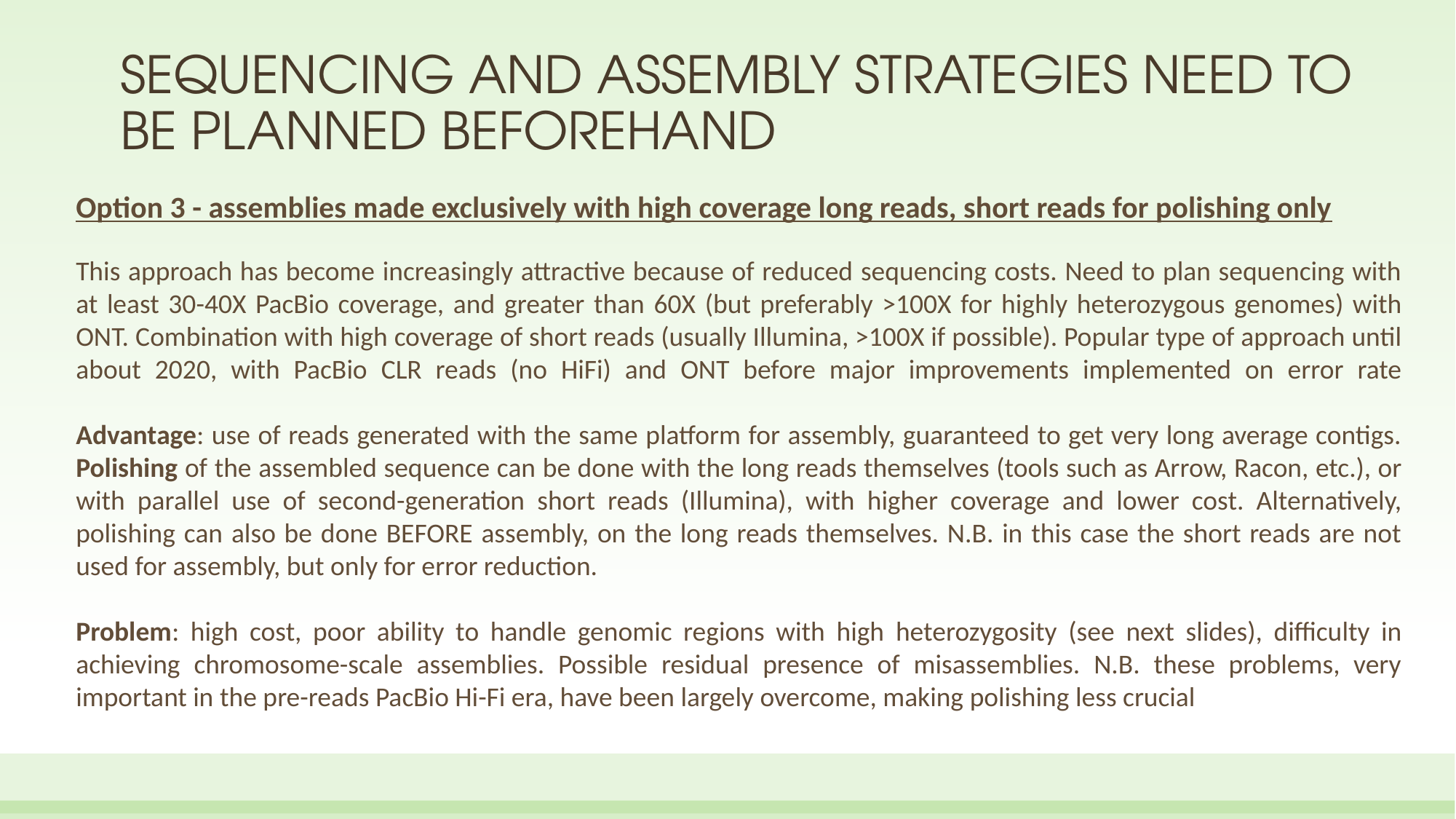

# SEQUENCING AND ASSEMBLY STRATEGIES NEED TO BE PLANNED BEFOREHAND
Option 3 - assemblies made exclusively with high coverage long reads, short reads for polishing only

This approach has become increasingly attractive because of reduced sequencing costs. Need to plan sequencing with at least 30-40X PacBio coverage, and greater than 60X (but preferably >100X for highly heterozygous genomes) with ONT. Combination with high coverage of short reads (usually Illumina, >100X if possible). Popular type of approach until about 2020, with PacBio CLR reads (no HiFi) and ONT before major improvements implemented on error rate
Advantage: use of reads generated with the same platform for assembly, guaranteed to get very long average contigs. Polishing of the assembled sequence can be done with the long reads themselves (tools such as Arrow, Racon, etc.), or with parallel use of second-generation short reads (Illumina), with higher coverage and lower cost. Alternatively, polishing can also be done BEFORE assembly, on the long reads themselves. N.B. in this case the short reads are not used for assembly, but only for error reduction.

Problem: high cost, poor ability to handle genomic regions with high heterozygosity (see next slides), difficulty in achieving chromosome-scale assemblies. Possible residual presence of misassemblies. N.B. these problems, very important in the pre-reads PacBio Hi-Fi era, have been largely overcome, making polishing less crucial